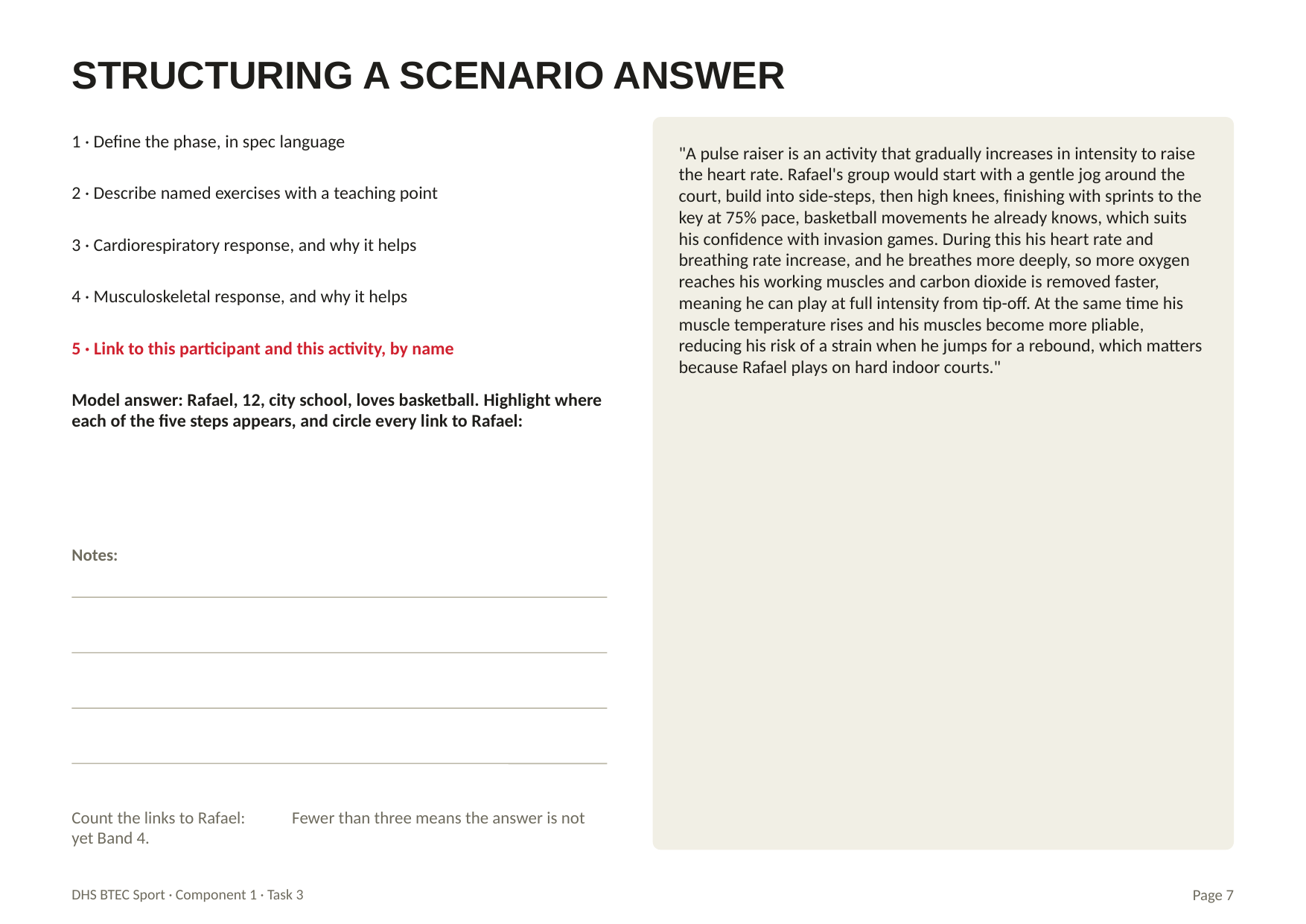

STRUCTURING A SCENARIO ANSWER
1 · Define the phase, in spec language

"A pulse raiser is an activity that gradually increases in intensity to raise the heart rate. Rafael's group would start with a gentle jog around the court, build into side-steps, then high knees, finishing with sprints to the key at 75% pace, basketball movements he already knows, which suits his confidence with invasion games. During this his heart rate and breathing rate increase, and he breathes more deeply, so more oxygen reaches his working muscles and carbon dioxide is removed faster, meaning he can play at full intensity from tip-off. At the same time his muscle temperature rises and his muscles become more pliable, reducing his risk of a strain when he jumps for a rebound, which matters because Rafael plays on hard indoor courts."
2 · Describe named exercises with a teaching point
3 · Cardiorespiratory response, and why it helps
4 · Musculoskeletal response, and why it helps
5 · Link to this participant and this activity, by name
Model answer: Rafael, 12, city school, loves basketball. Highlight where each of the five steps appears, and circle every link to Rafael:
Notes:

Count the links to Rafael:            Fewer than three means the answer is not yet Band 4.
DHS BTEC Sport · Component 1 · Task 3
Page 7